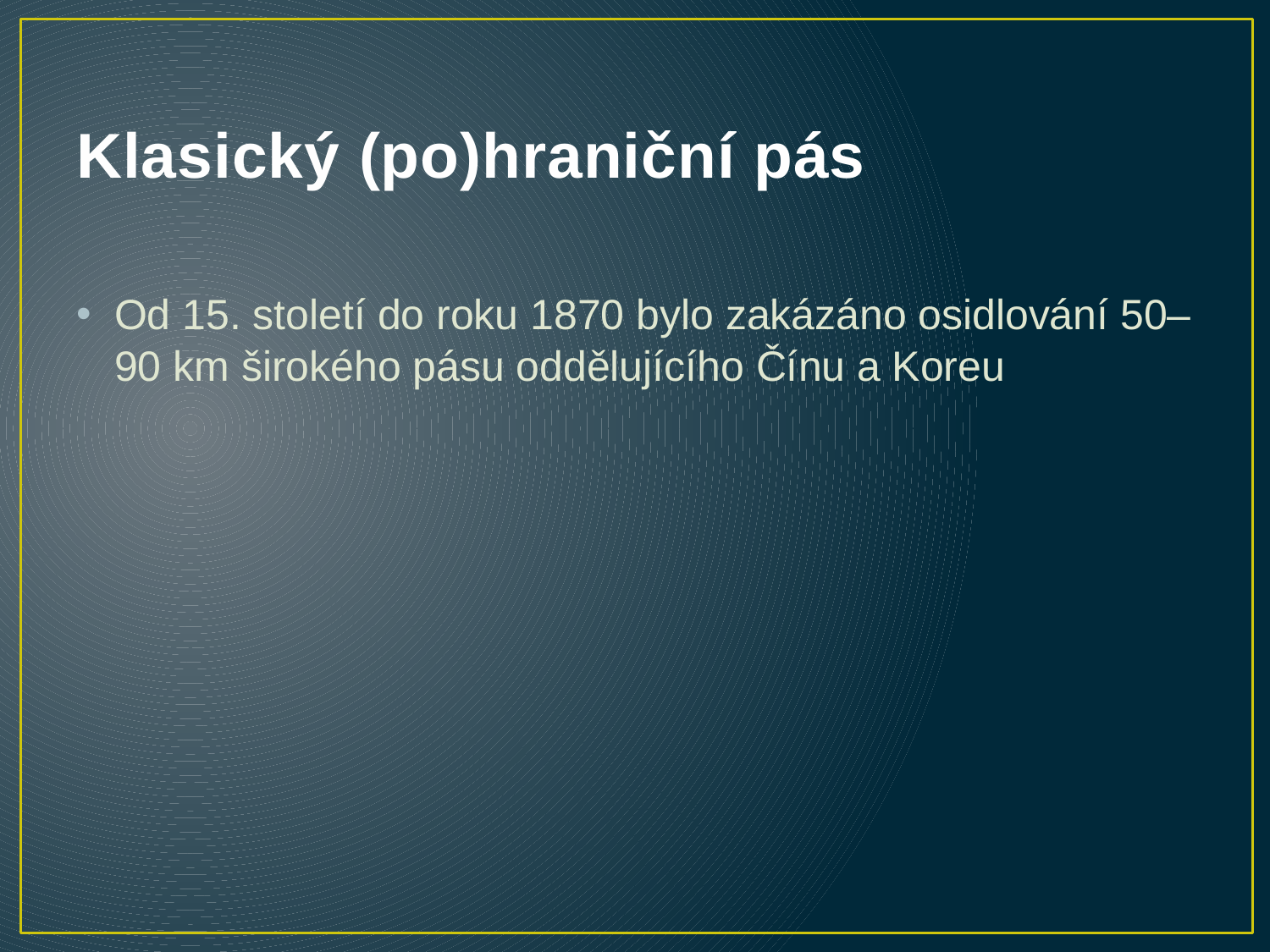

# Klasický (po)hraniční pás

Od 15. století do roku 1870 bylo zakázáno osidlování 50–90 km širokého pásu oddělujícího Čínu a Koreu